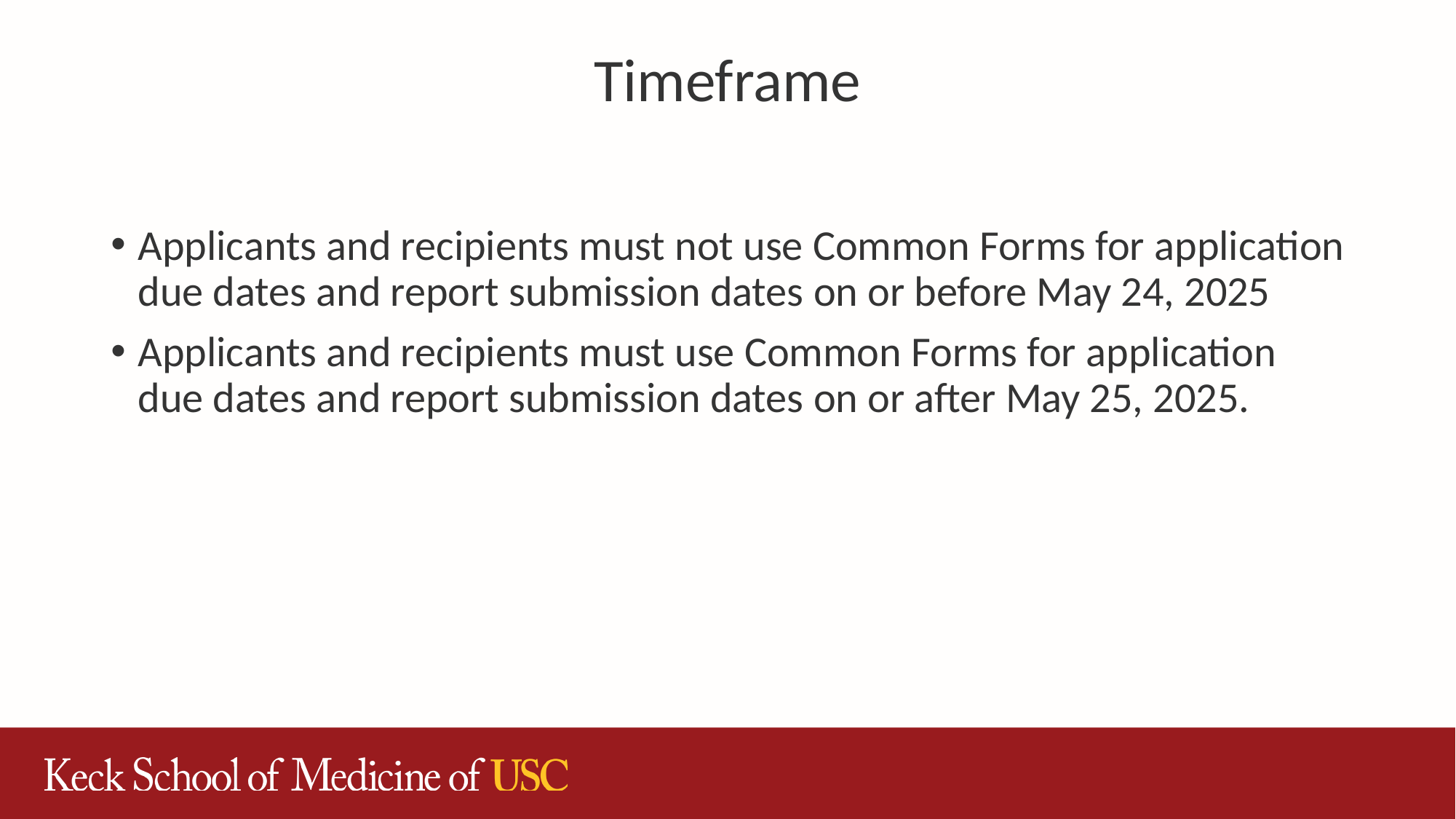

# Timeframe
Applicants and recipients must not use Common Forms for application due dates and report submission dates on or before May 24, 2025
Applicants and recipients must use Common Forms for application due dates and report submission dates on or after May 25, 2025.